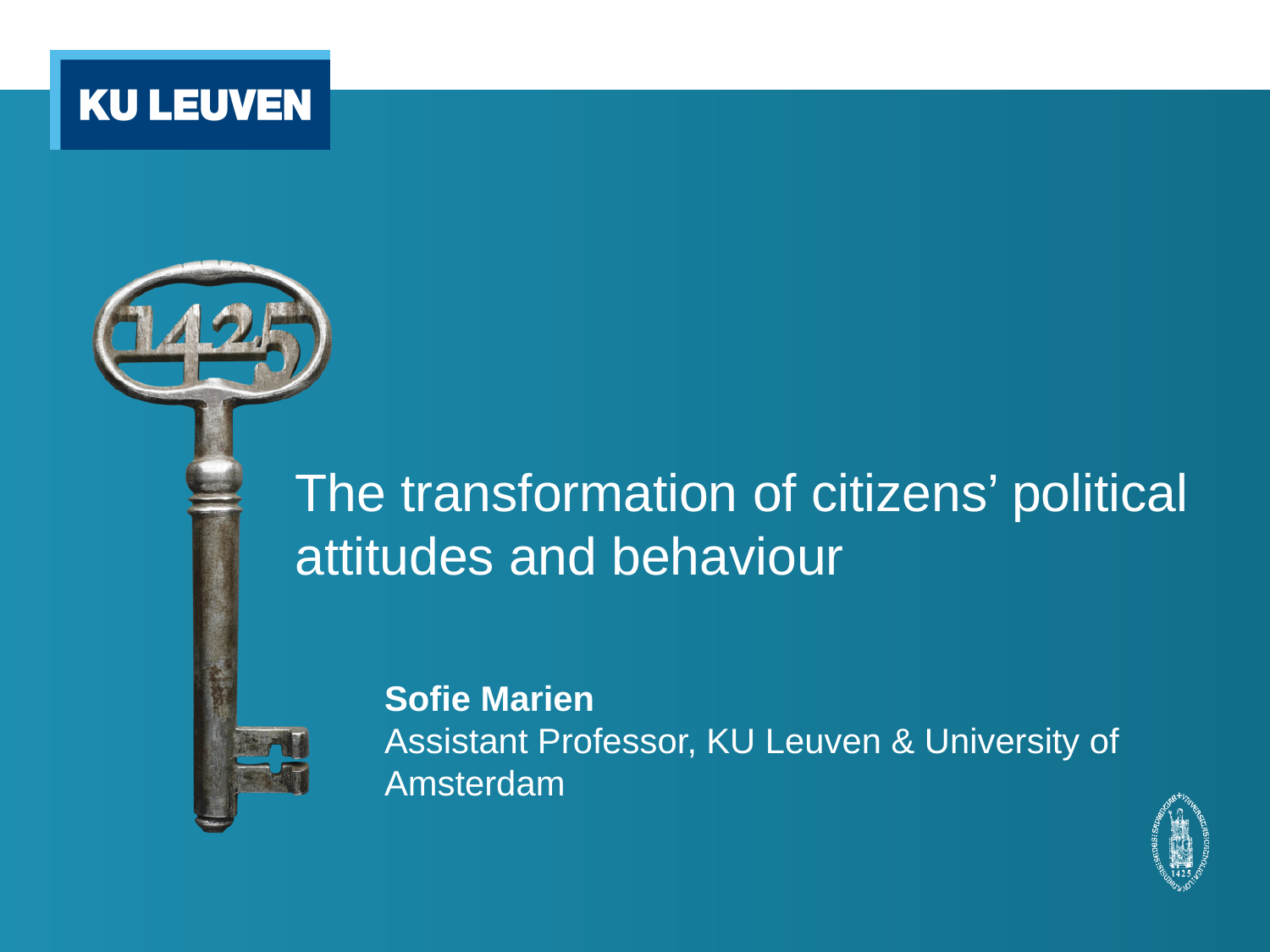

# The transformation of citizens’ political attitudes and behaviour
Sofie Marien
Assistant Professor, KU Leuven & University of Amsterdam